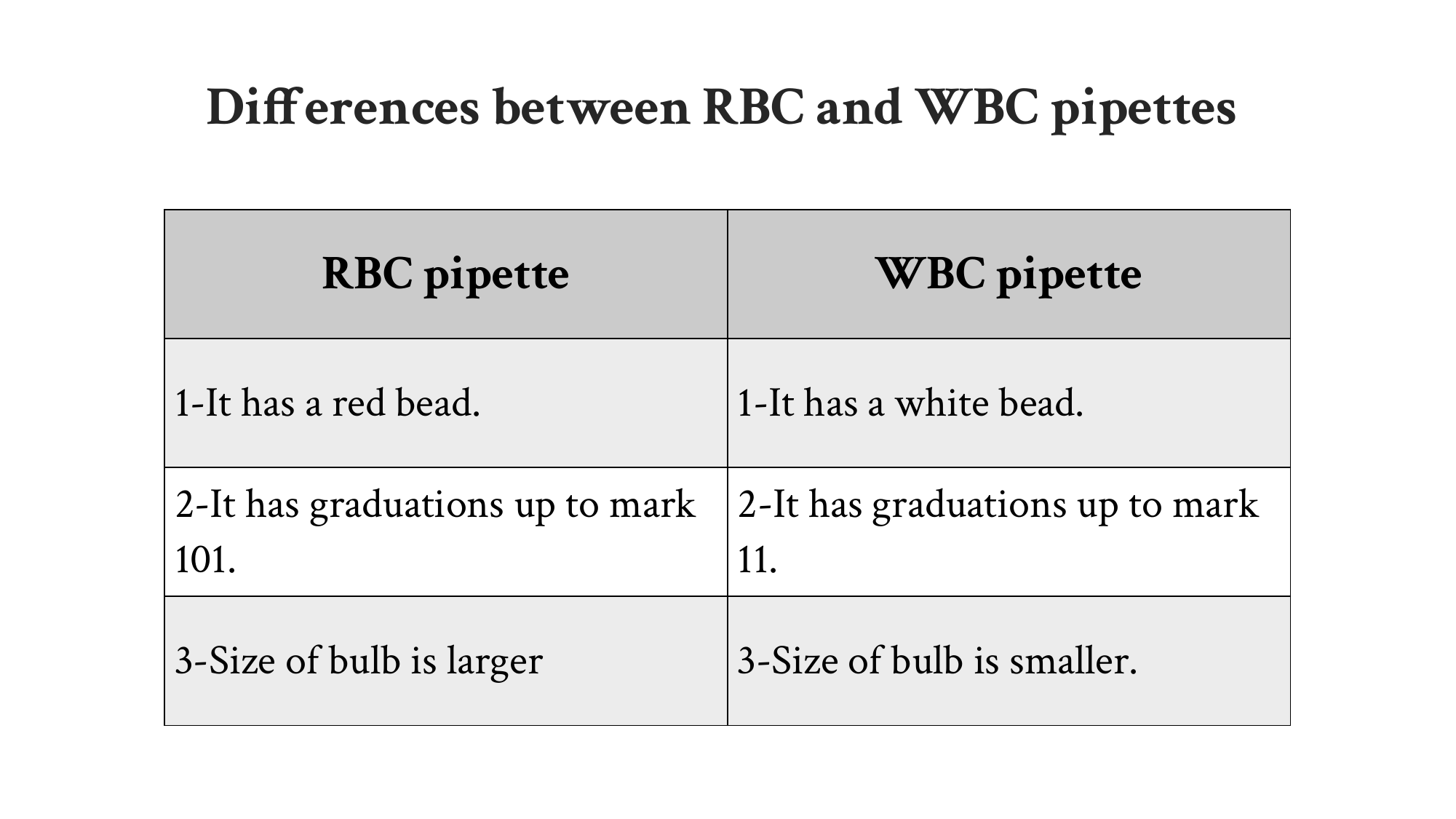

# Differences between RBC and WBC pipettes
| RBC pipette | WBC pipette |
| --- | --- |
| 1-It has a red bead. | 1-It has a white bead. |
| 2-It has graduations up to mark 101. | 2-It has graduations up to mark 11. |
| 3-Size of bulb is larger | 3-Size of bulb is smaller. |